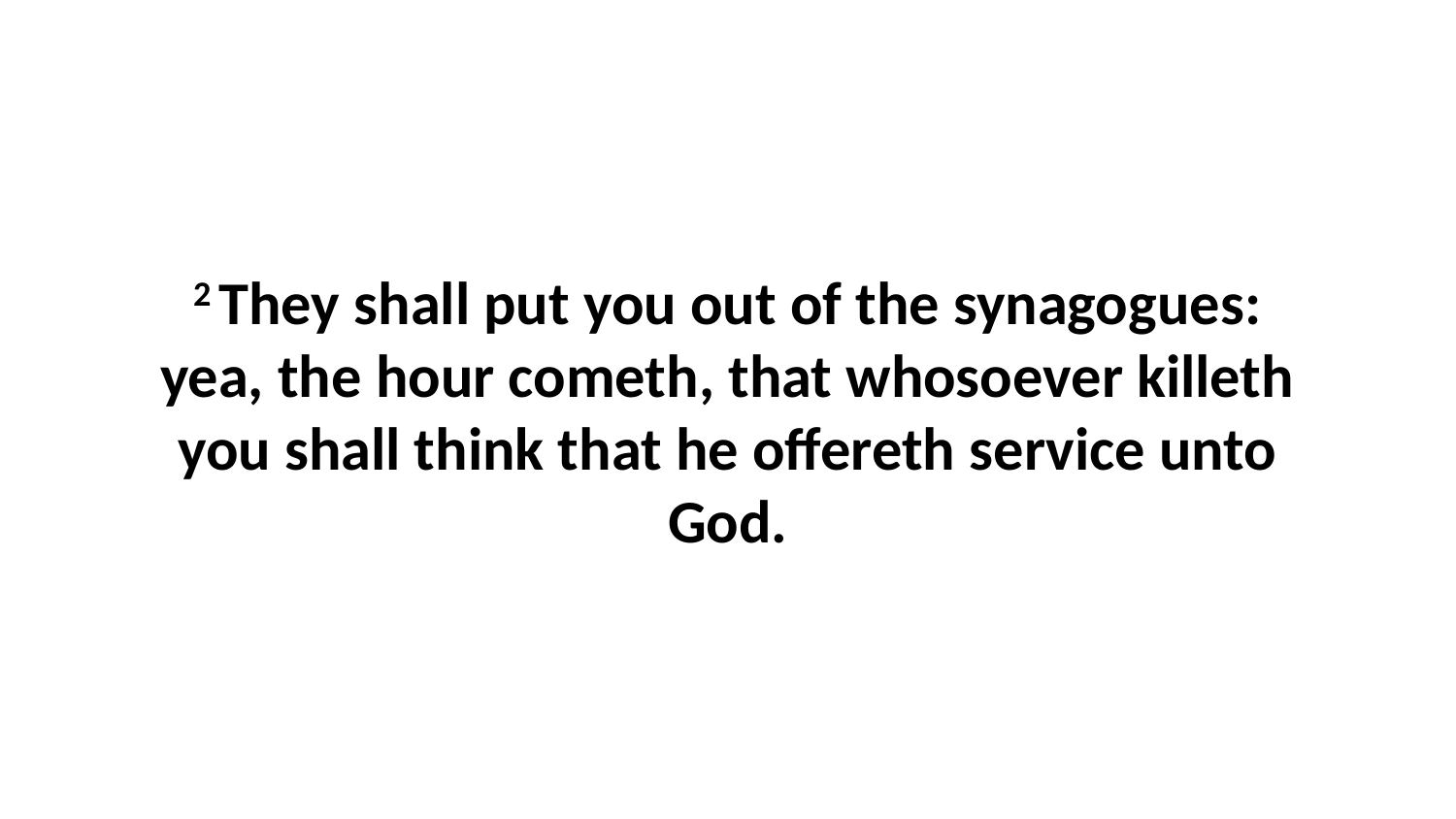

2 They shall put you out of the synagogues: yea, the hour cometh, that whosoever killeth you shall think that he offereth service unto God.